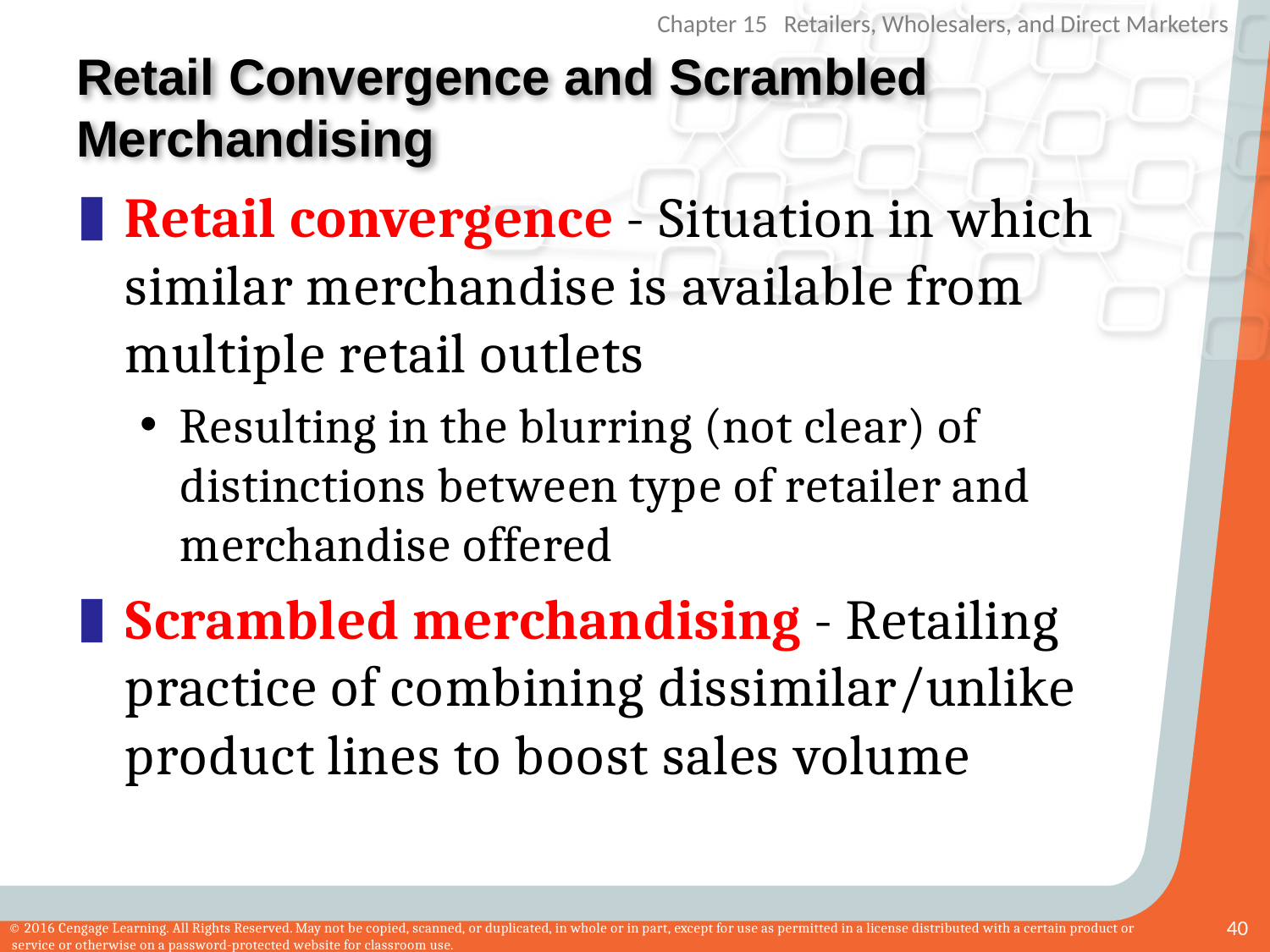

# Retail Convergence and Scrambled Merchandising
Retail convergence - Situation in which similar merchandise is available from multiple retail outlets
Resulting in the blurring (not clear) of distinctions between type of retailer and merchandise offered
Scrambled merchandising - Retailing practice of combining dissimilar/unlike product lines to boost sales volume

40